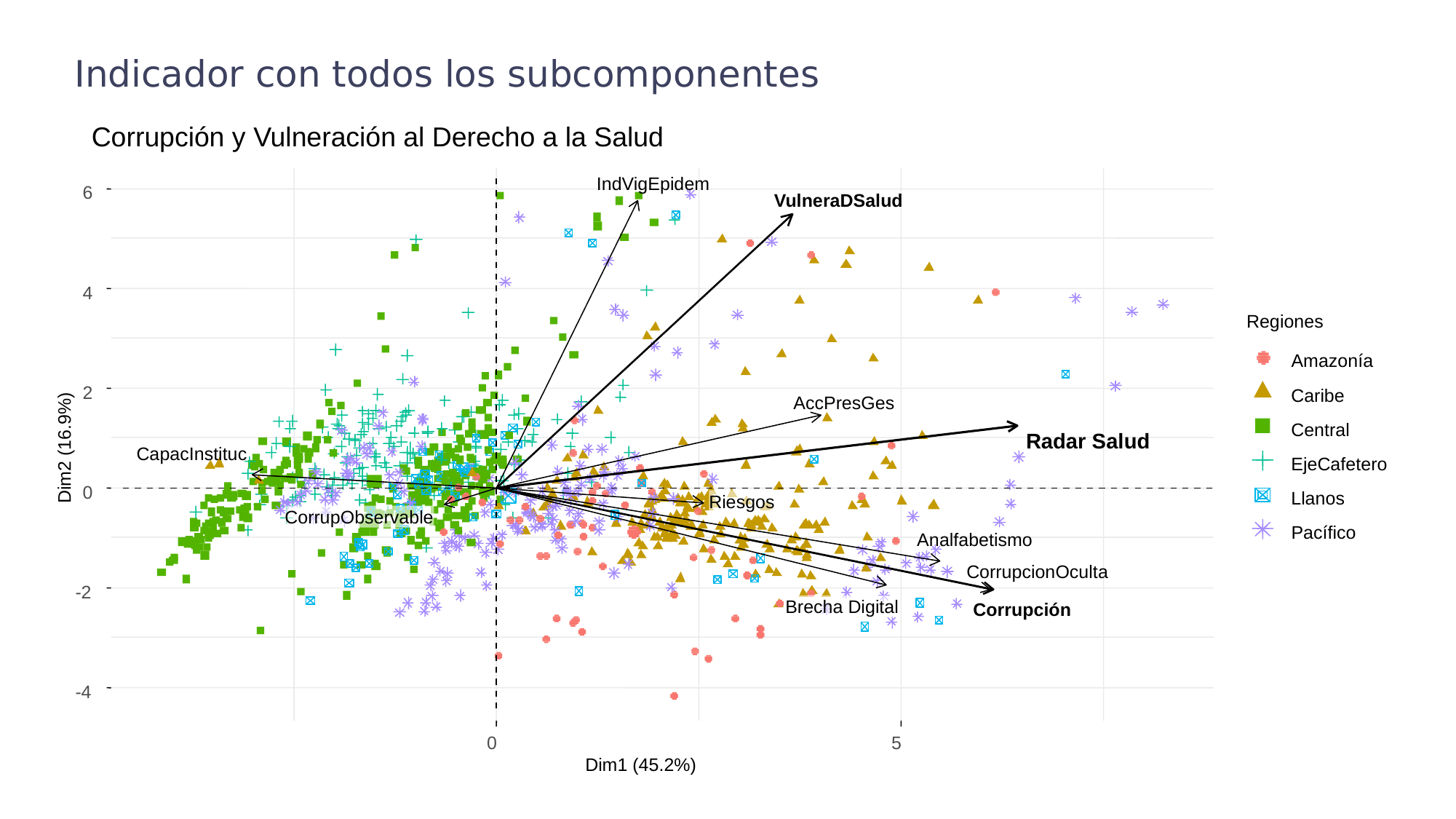

Indicador con todos los subcomponentes
Corrupción y Vulneración al Derecho a la Salud

IndVigEpidem
VulneraDSalud

AccPresGes

Radar Salud

CapacInstituc

Riesgos

CorrupObservable

Analfabetismo

CorrupcionOculta

Brecha Digital

Corrupción

6

4

Regiones
Amazonía

2

Caribe

Central

Dim2 (16.9%)

EjeCafetero

0
Llanos

Pacífico

-2

-4

0
5
Dim1 (45.2%)